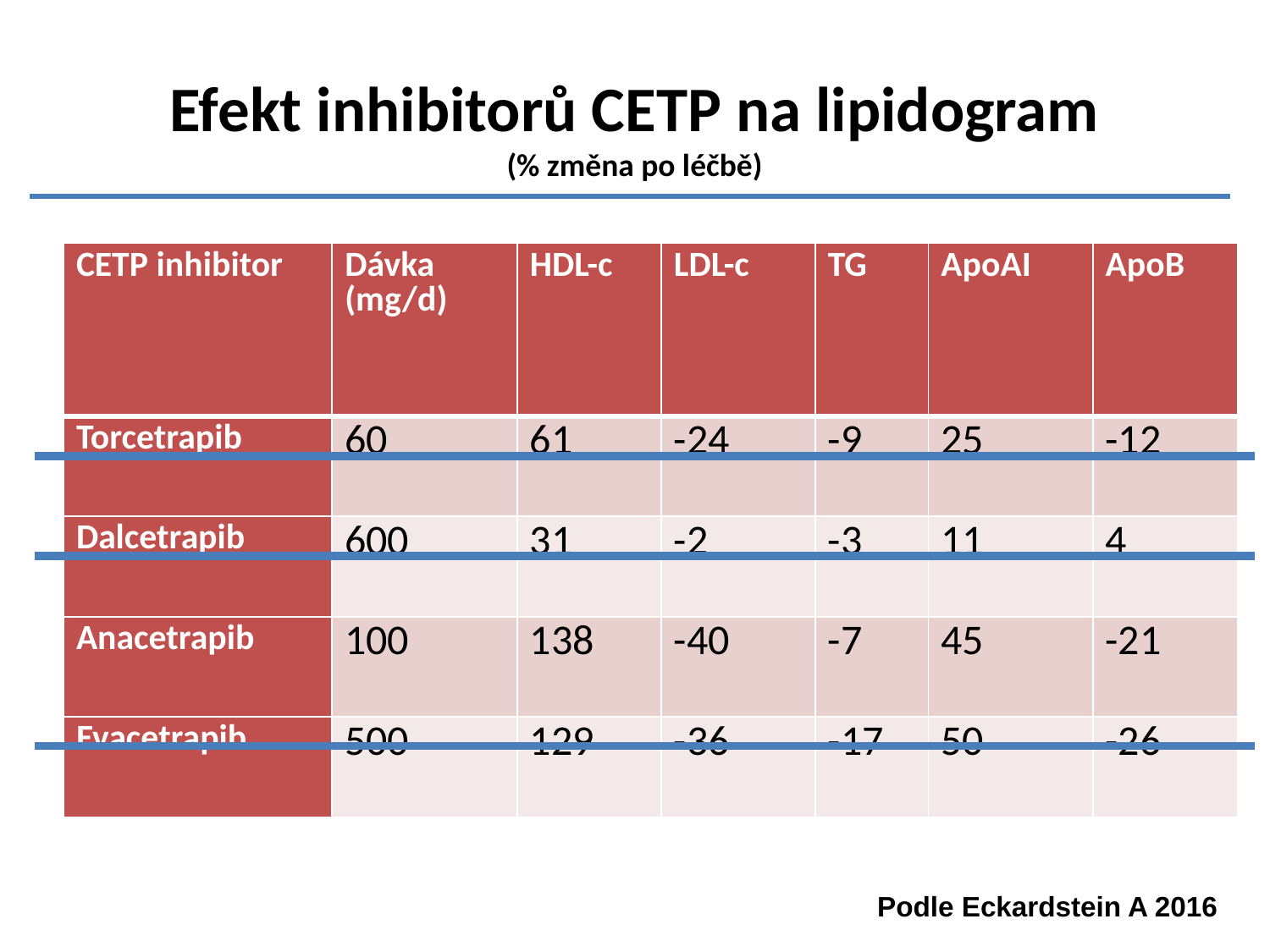

# Efekt inhibitorů CETP na lipidogram (% změna po léčbě)
| CETP inhibitor | Dávka (mg/d) | HDL-c | LDL-c | TG | ApoAI | ApoB |
| --- | --- | --- | --- | --- | --- | --- |
| Torcetrapib | 60 | 61 | -24 | -9 | 25 | -12 |
| Dalcetrapib | 600 | 31 | -2 | -3 | 11 | 4 |
| Anacetrapib | 100 | 138 | -40 | -7 | 45 | -21 |
| Evacetrapib | 500 | 129 | -36 | -17 | 50 | -26 |
Podle Eckardstein A 2016